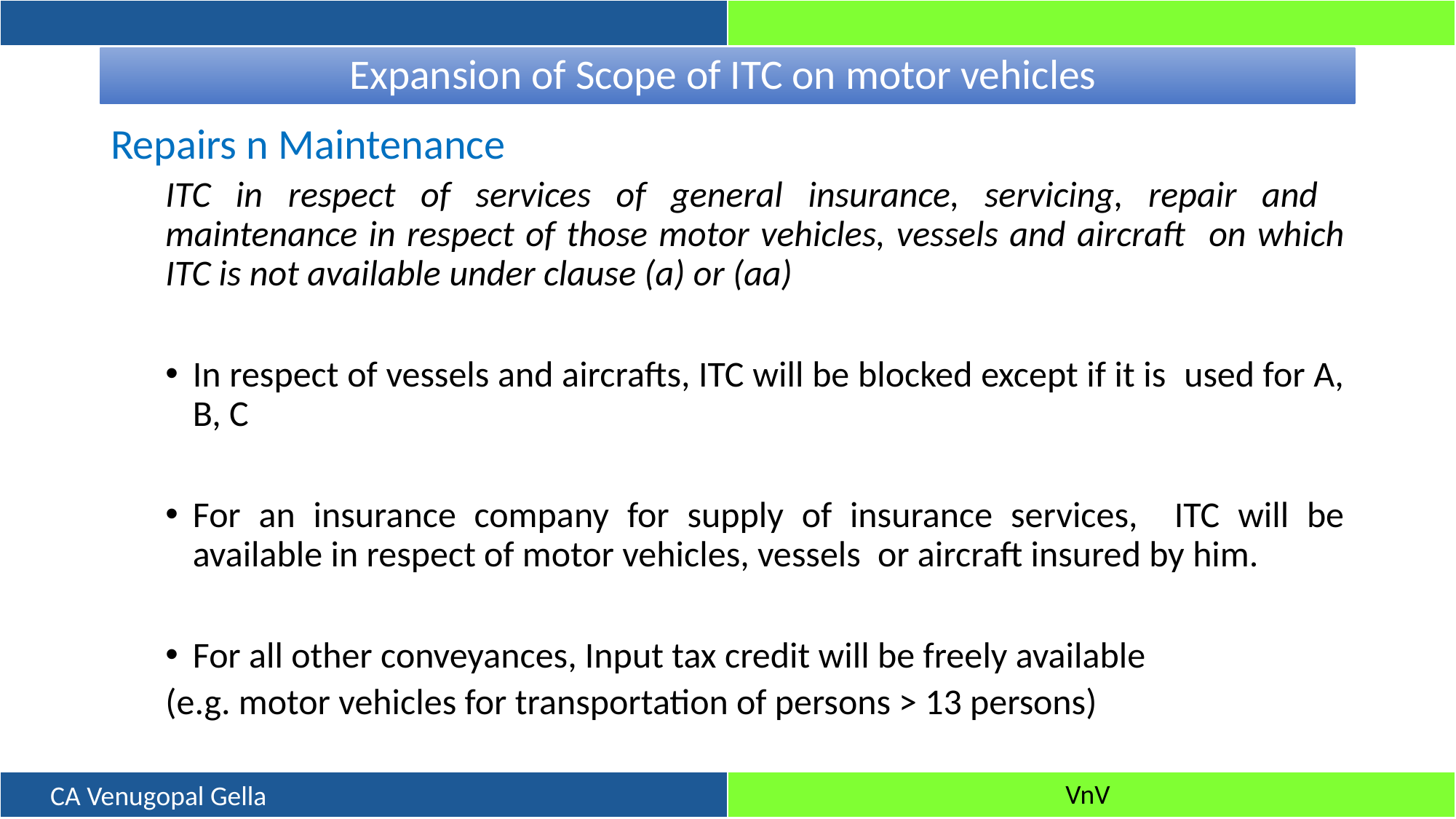

# Expansion of Scope of ITC on motor vehicles
Repairs n Maintenance
ITC in respect of services of general insurance, servicing, repair and  maintenance in respect of those motor vehicles, vessels and aircraft  on which ITC is not available under clause (a) or (aa)

In respect of vessels and aircrafts, ITC will be blocked except if it is  used for A, B, C

For an insurance company for supply of insurance services,  ITC will be available in respect of motor vehicles, vessels  or aircraft insured by him.

For all other conveyances, Input tax credit will be freely available
(e.g. motor vehicles for transportation of persons > 13 persons)